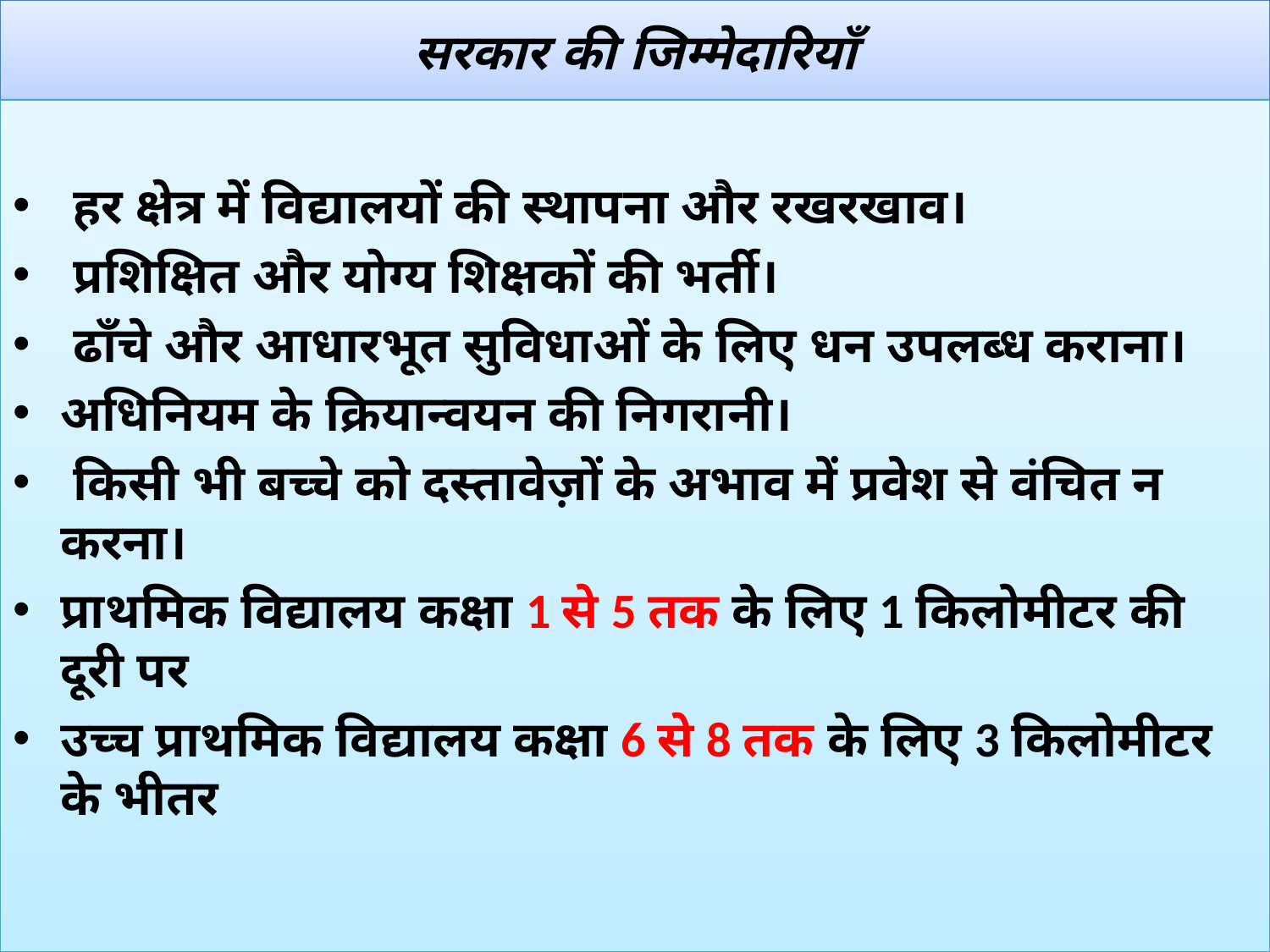

# सरकार की जिम्मेदारियाँ

 हर क्षेत्र में विद्यालयों की स्थापना और रखरखाव।
 प्रशिक्षित और योग्य शिक्षकों की भर्ती।
 ढाँचे और आधारभूत सुविधाओं के लिए धन उपलब्ध कराना।
अधिनियम के क्रियान्वयन की निगरानी।
 किसी भी बच्चे को दस्तावेज़ों के अभाव में प्रवेश से वंचित न करना।
प्राथमिक विद्यालय कक्षा 1 से 5 तक के लिए 1 किलोमीटर की दूरी पर
उच्च प्राथमिक विद्यालय कक्षा 6 से 8 तक के लिए 3 किलोमीटर के भीतर